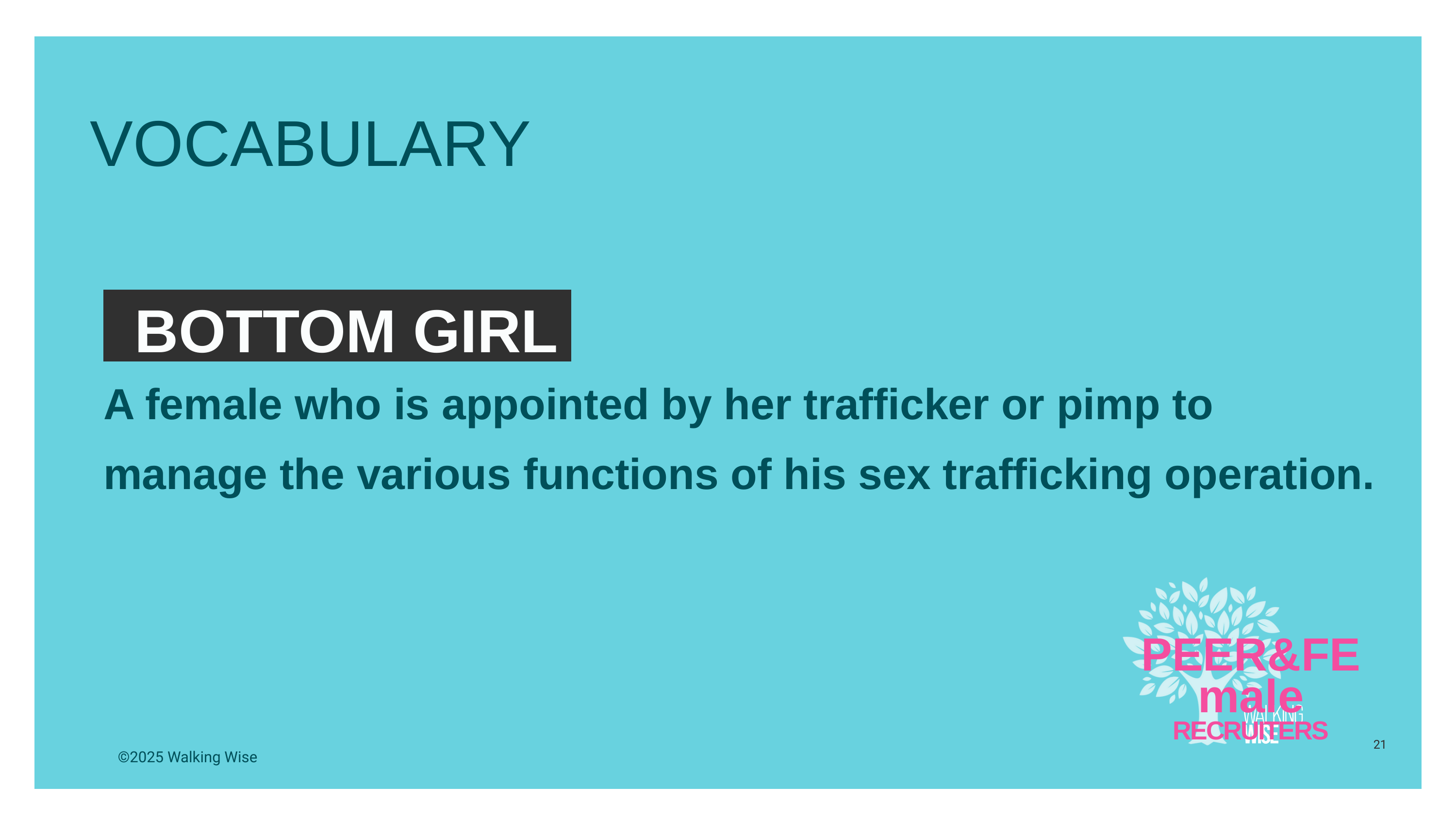

EDUCATON GUIDE
VOCABULARY
BOTTOM GIRL

A female who is appointed by her trafficker or pimp to manage the various functions of his sex trafficking operation.

PEER&FEmale
RECRUITERS

21
©2025 Walking Wise
3